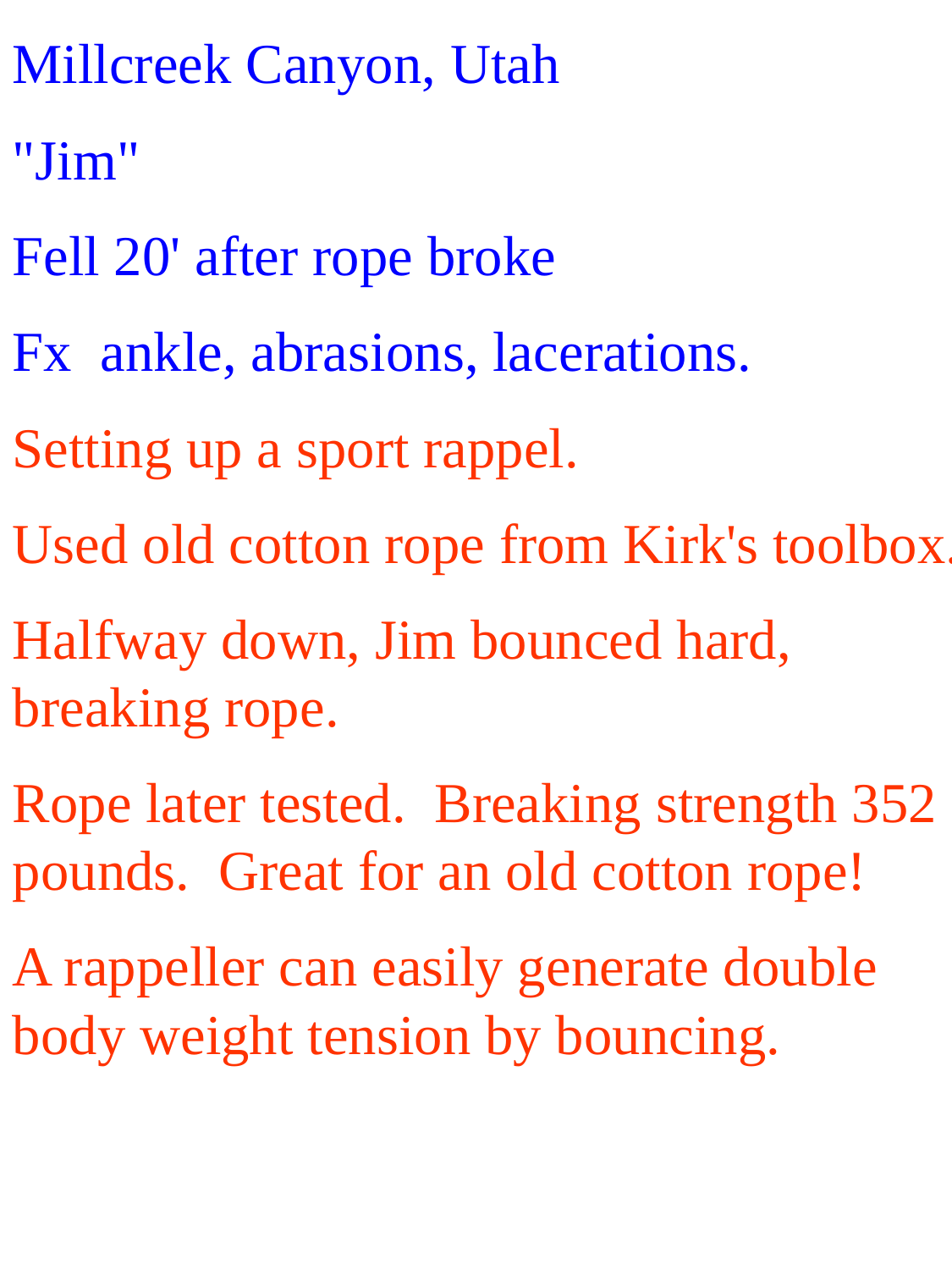

Millcreek Canyon, Utah
"Jim"
Fell 20' after rope broke
Fx  ankle, abrasions, lacerations.
Setting up a sport rappel.
Used old cotton rope from Kirk's toolbox.
Halfway down, Jim bounced hard, breaking rope.
Rope later tested.  Breaking strength 352 pounds.  Great for an old cotton rope!
A rappeller can easily generate double body weight tension by bouncing.